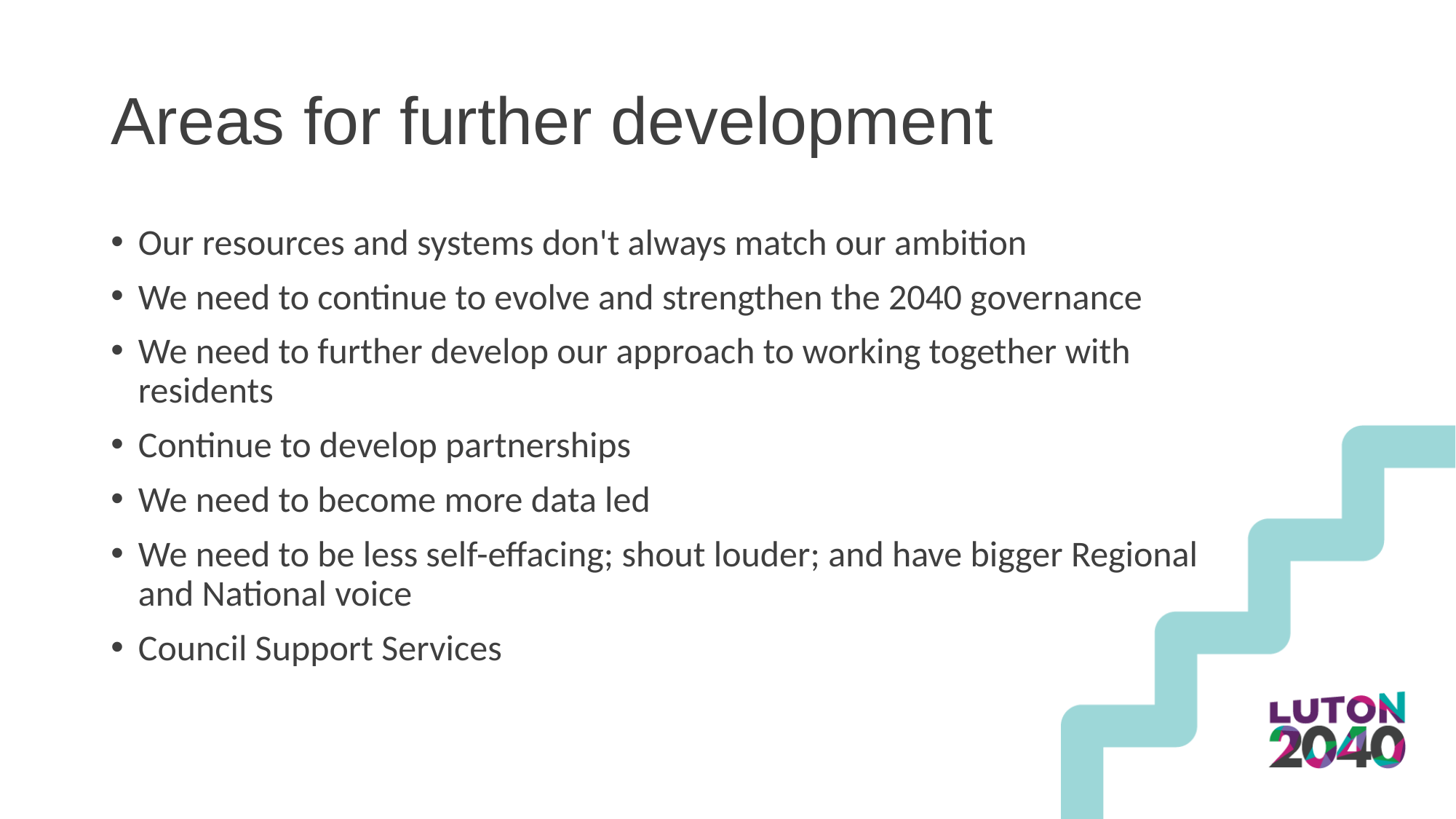

# Areas for further development
Our resources and systems don't always match our ambition
We need to continue to evolve and strengthen the 2040 governance
We need to further develop our approach to working together with residents
Continue to develop partnerships
We need to become more data led
We need to be less self-effacing; shout louder; and have bigger Regional and National voice
Council Support Services